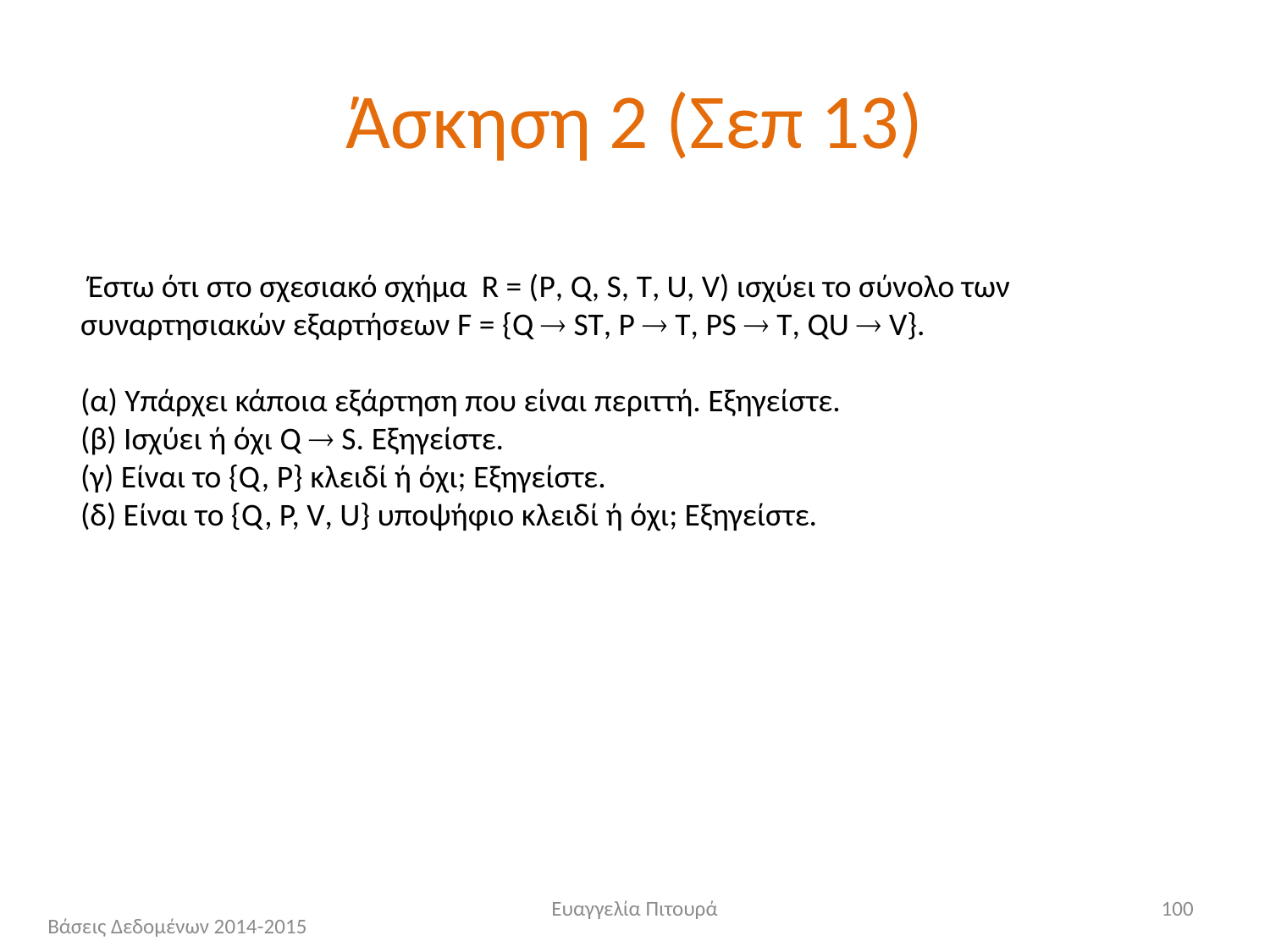

# Άσκηση 2 (Σεπ 13)
 Έστω ότι στο σχεσιακό σχήμα  R = (P, Q, S, T, U, V) ισχύει το σύνολο των συναρτησιακών εξαρτήσεων F = {Q → ST, P → T, PS → T, QU → V}.

(α) Υπάρχει κάποια εξάρτηση που είναι περιττή. Εξηγείστε.
(β) Ισχύει ή όχι Q → S. Εξηγείστε.
(γ) Είναι το {Q, P} κλειδί ή όχι; Εξηγείστε.
(δ) Είναι το {Q, P, V, U} υποψήφιο κλειδί ή όχι; Εξηγείστε.

Ευαγγελία Πιτουρά
100
Βάσεις Δεδομένων 2014-2015